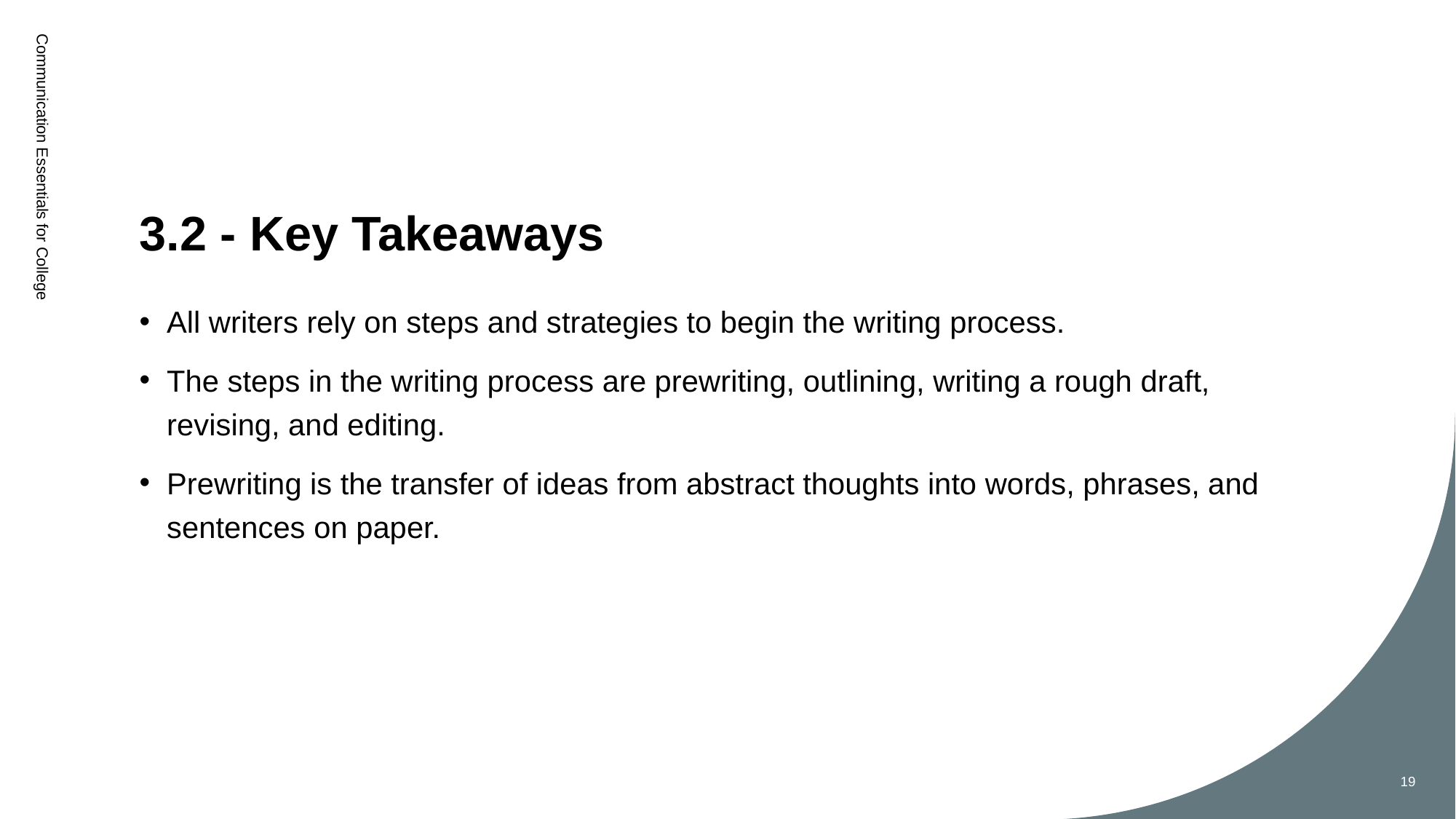

# 3.2 - Key Takeaways
Communication Essentials for College
All writers rely on steps and strategies to begin the writing process.
The steps in the writing process are prewriting, outlining, writing a rough draft, revising, and editing.
Prewriting is the transfer of ideas from abstract thoughts into words, phrases, and sentences on paper.

19